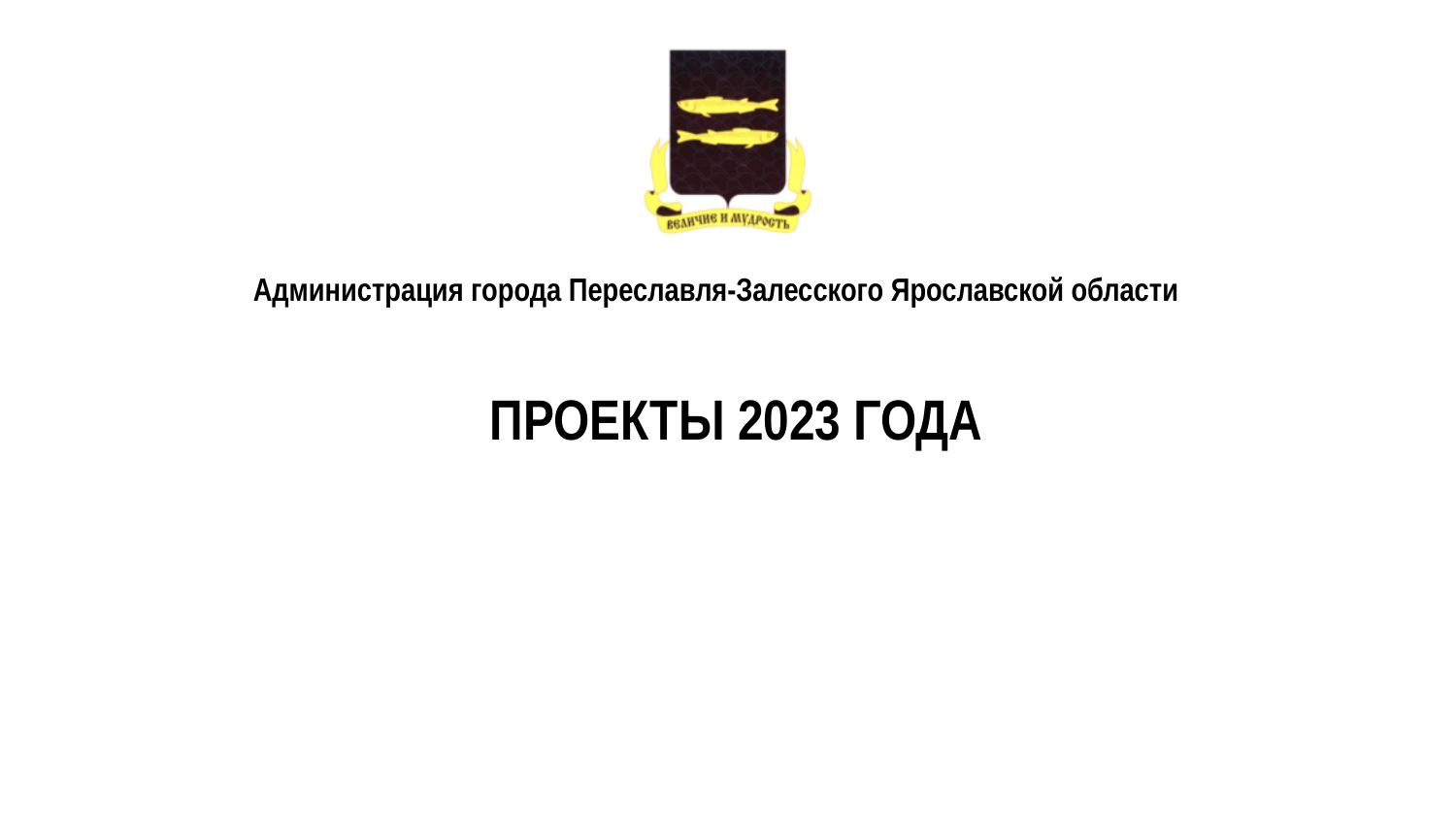

Администрация города Переславля-Залесского Ярославской области
ПРОЕКТЫ 2023 ГОДА